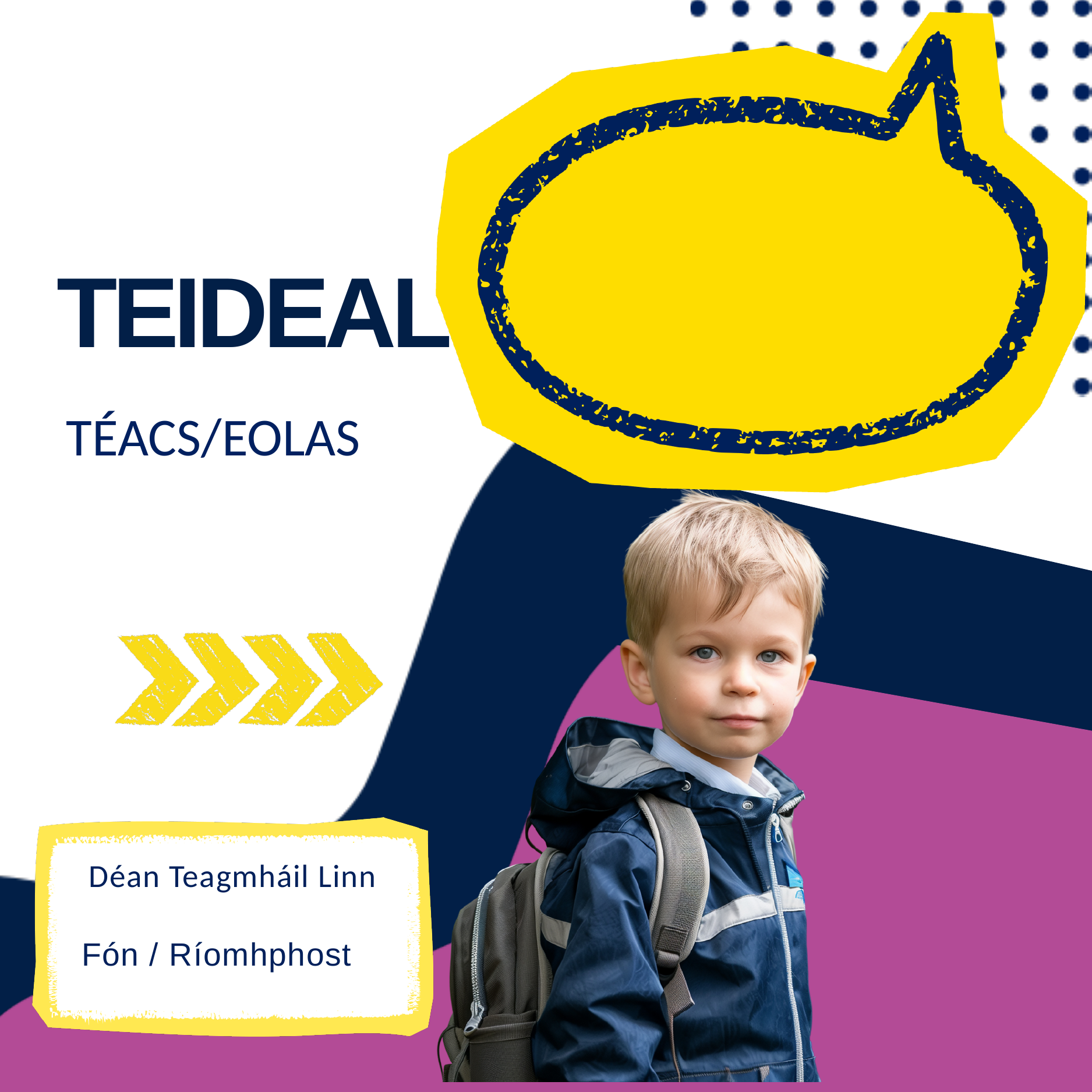

TEIDEAL

TÉACS​​/EOLAS

Déan Teagmháil Linn
Fón / Ríomhphost